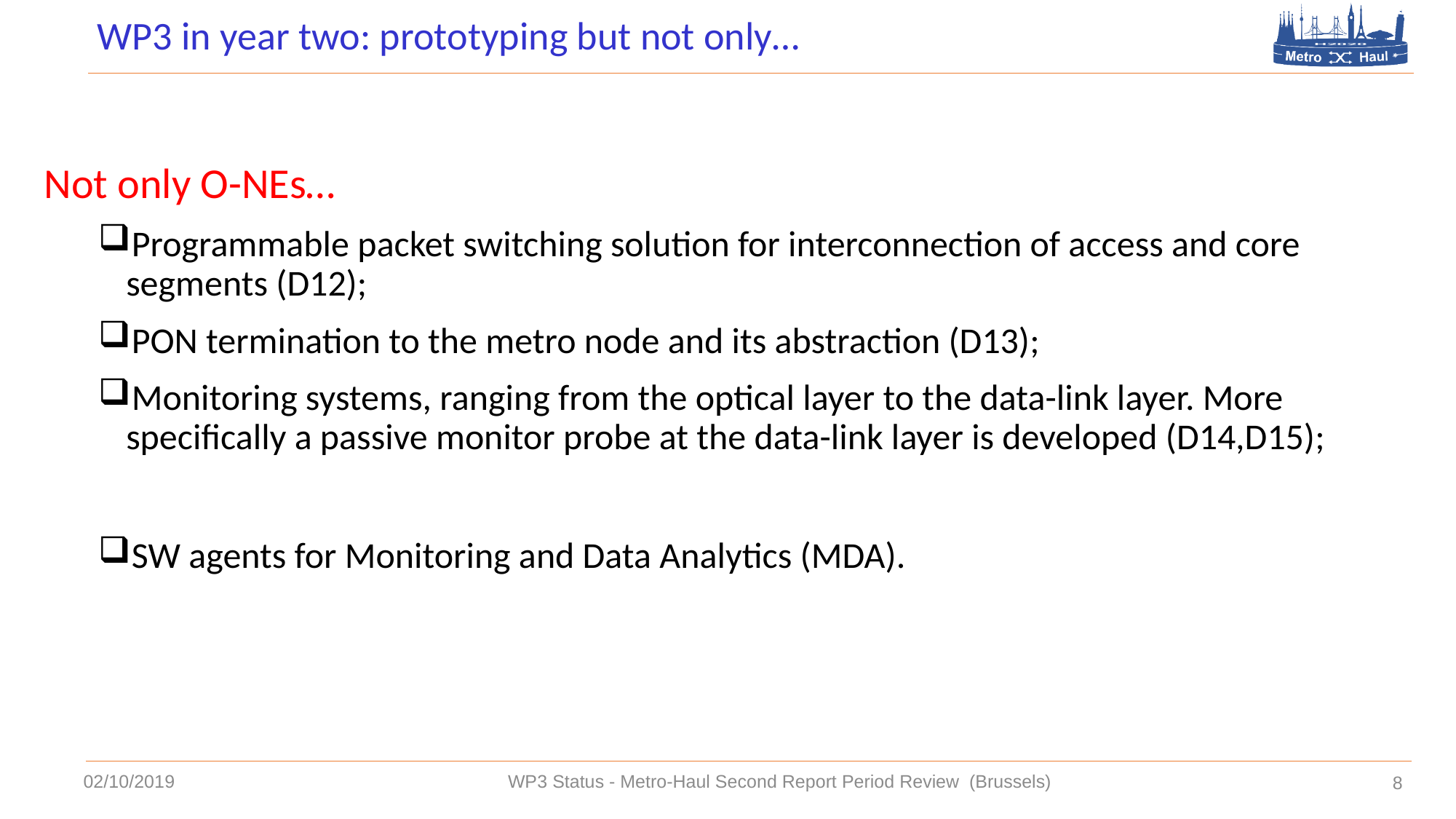

# WP3 in year two: prototyping but not only…
Not only O-NEs…
Programmable packet switching solution for interconnection of access and core segments (D12);
PON termination to the metro node and its abstraction (D13);
Monitoring systems, ranging from the optical layer to the data-link layer. More specifically a passive monitor probe at the data-link layer is developed (D14,D15);

SW agents for Monitoring and Data Analytics (MDA).

02/10/2019
WP3 Status - Metro-Haul Second Report Period Review  (Brussels)
8